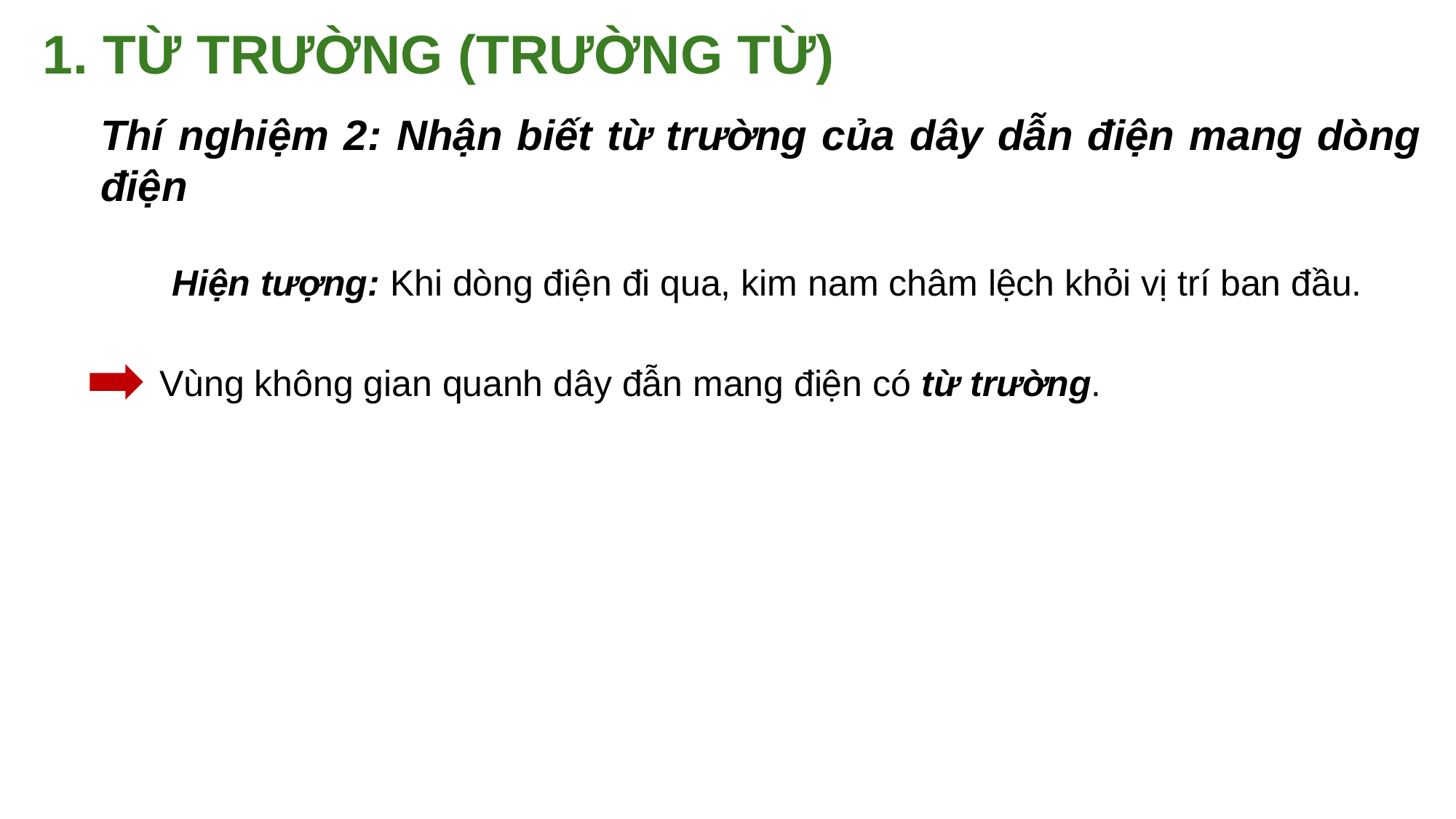

1. TỪ TRƯỜNG (TRƯỜNG TỪ)
Thí nghiệm 2: Nhận biết từ trường của dây dẫn điện mang dòng điện
Hiện tượng: Khi dòng điện đi qua, kim nam châm lệch khỏi vị trí ban đầu.
Vùng không gian quanh dây đẫn mang điện có từ trường.